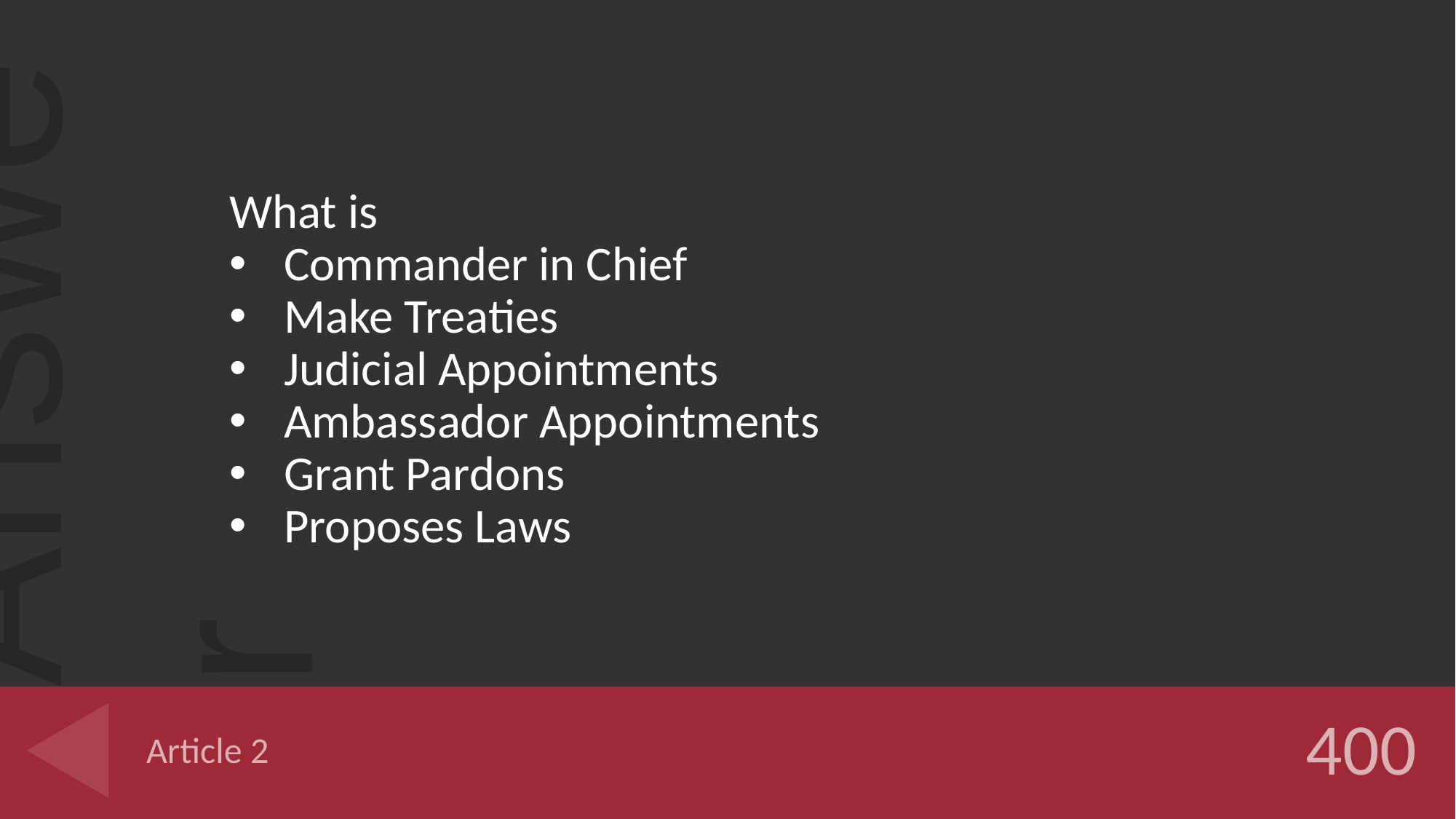

What is
Commander in Chief
Make Treaties
Judicial Appointments
Ambassador Appointments
Grant Pardons
Proposes Laws
# Article 2
400